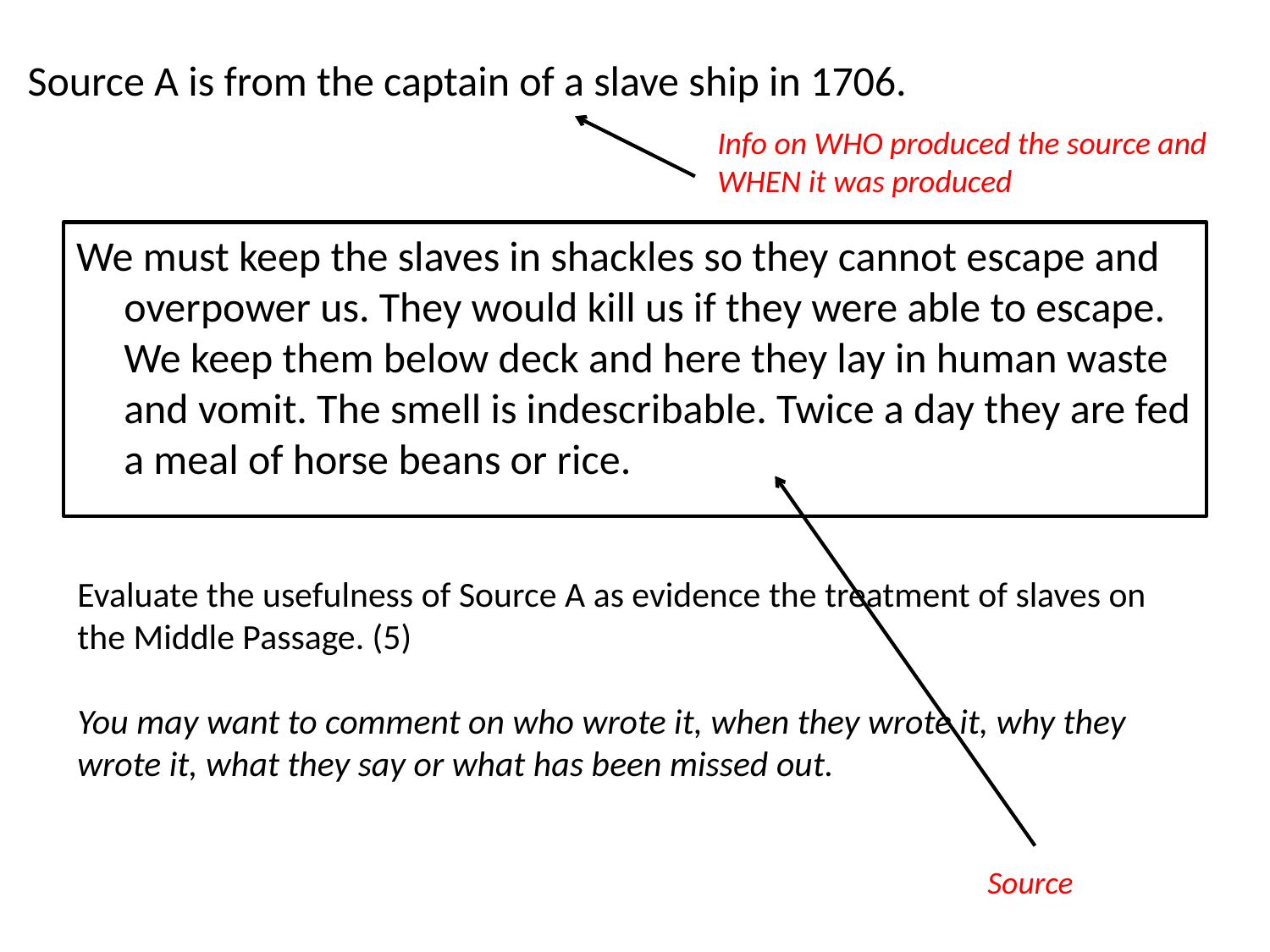

# Source A is from the captain of a slave ship in 1706.
Info on WHO produced the source and WHEN it was produced
We must keep the slaves in shackles so they cannot escape and overpower us. They would kill us if they were able to escape. We keep them below deck and here they lay in human waste and vomit. The smell is indescribable. Twice a day they are fed a meal of horse beans or rice.

Evaluate the usefulness of Source A as evidence the treatment of slaves on the Middle Passage. (5)

You may want to comment on who wrote it, when they wrote it, why they wrote it, what they say or what has been missed out.
Source